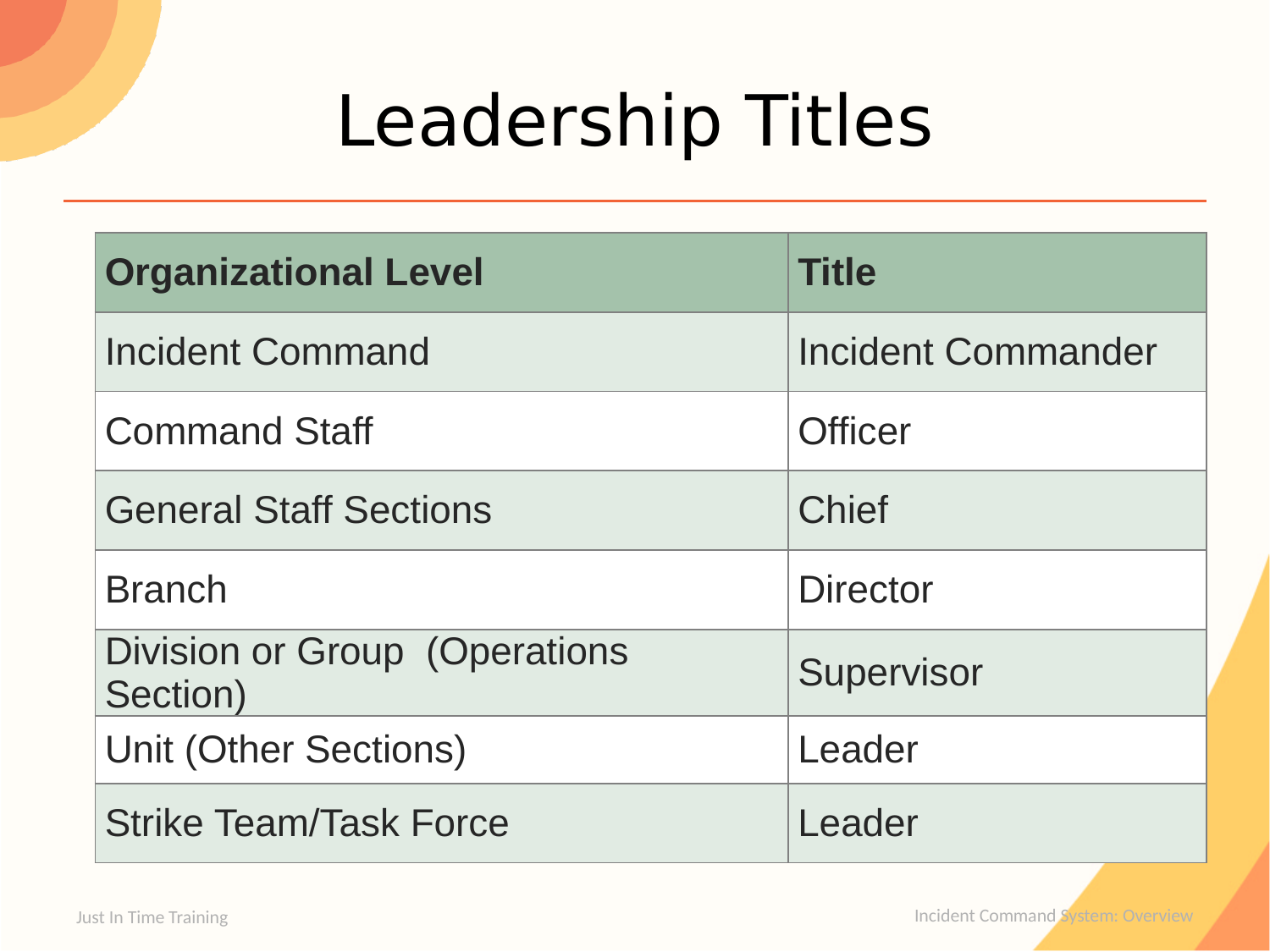

# Leadership Titles
| Organizational Level | Title |
| --- | --- |
| Incident Command | Incident Commander |
| Command Staff | Officer |
| General Staff Sections | Chief |
| Branch | Director |
| Division or Group (Operations Section) | Supervisor |
| Unit (Other Sections) | Leader |
| Strike Team/Task Force | Leader |
Just In Time Training
Incident Command System: Overview